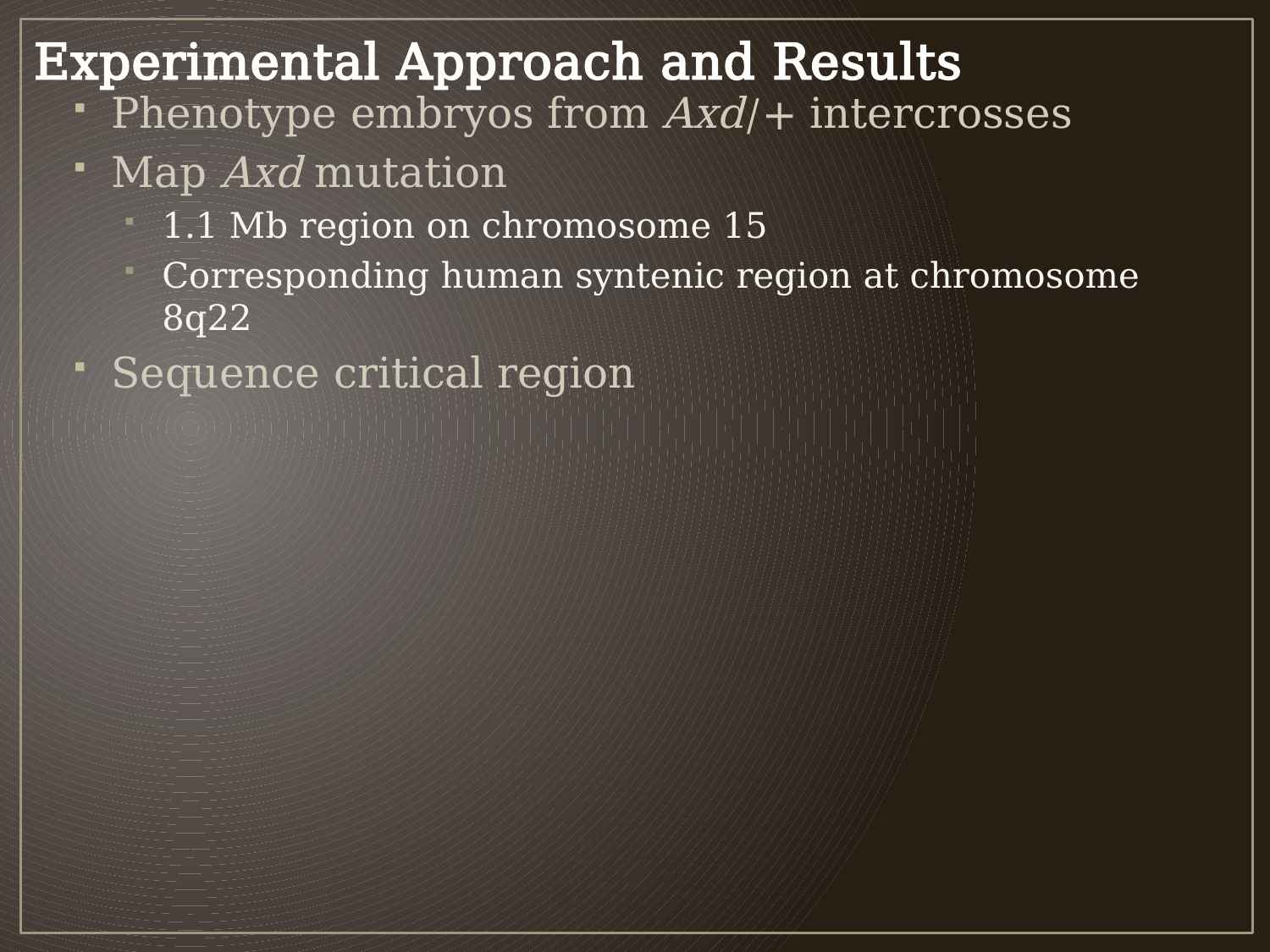

# Experimental Approach and Results
Phenotype embryos from Axd/+ intercrosses
Map Axd mutation
1.1 Mb region on chromosome 15
Corresponding human syntenic region at chromosome 8q22
Sequence critical region